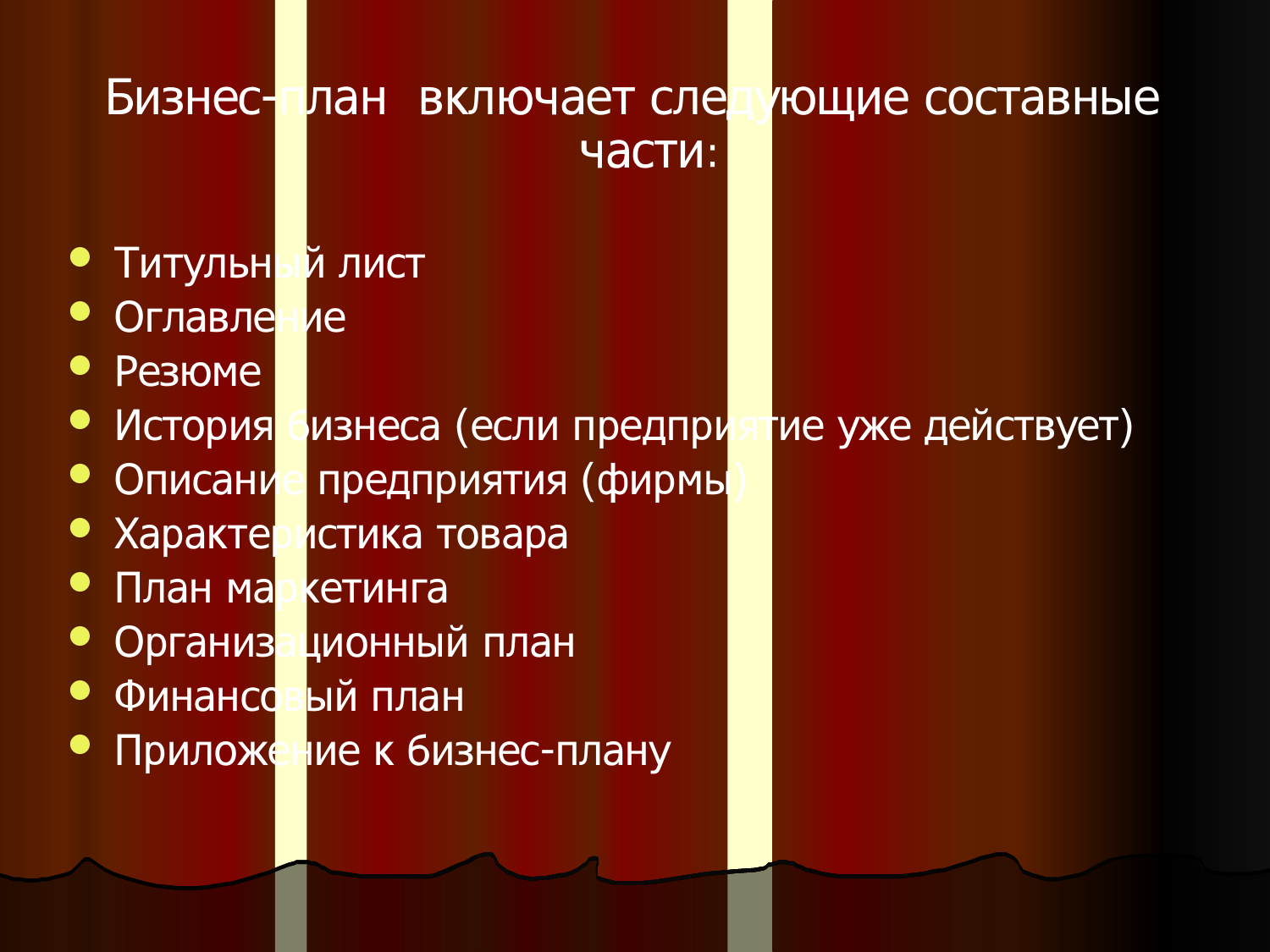

Бизнес-план  включает следующие составные части:

Титульный лист
Оглавление
Резюме
История бизнеса (если предприятие уже действует)
Описание предприятия (фирмы)
Характеристика товара
План маркетинга
Организационный план
Финансовый план
Приложение к бизнес-плану